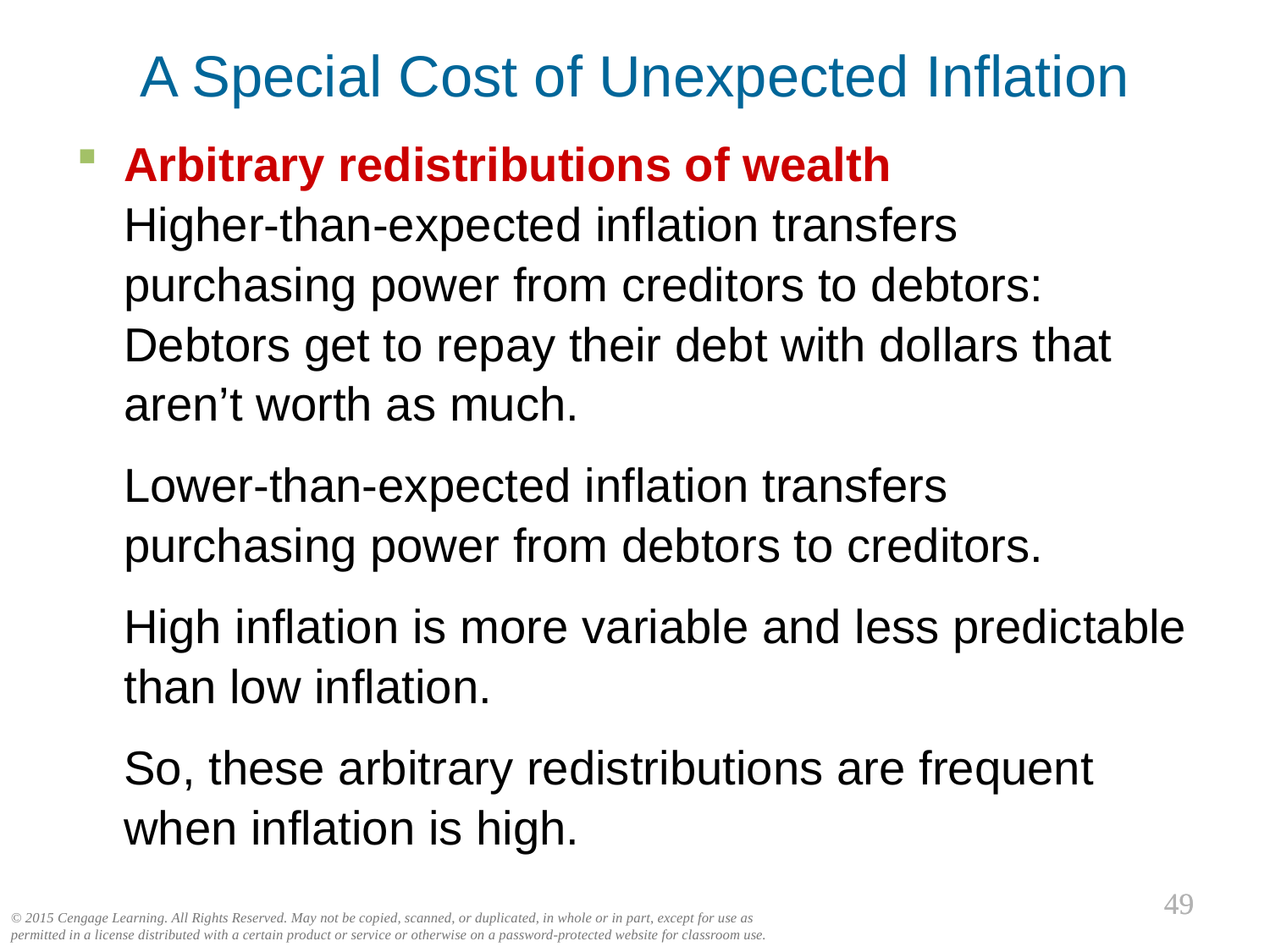

A Special Cost of Unexpected Inflation
0
Arbitrary redistributions of wealth
Higher-than-expected inflation transfers purchasing power from creditors to debtors: Debtors get to repay their debt with dollars that aren’t worth as much.
	Lower-than-expected inflation transfers purchasing power from debtors to creditors.
	High inflation is more variable and less predictable than low inflation.
	So, these arbitrary redistributions are frequent when inflation is high.